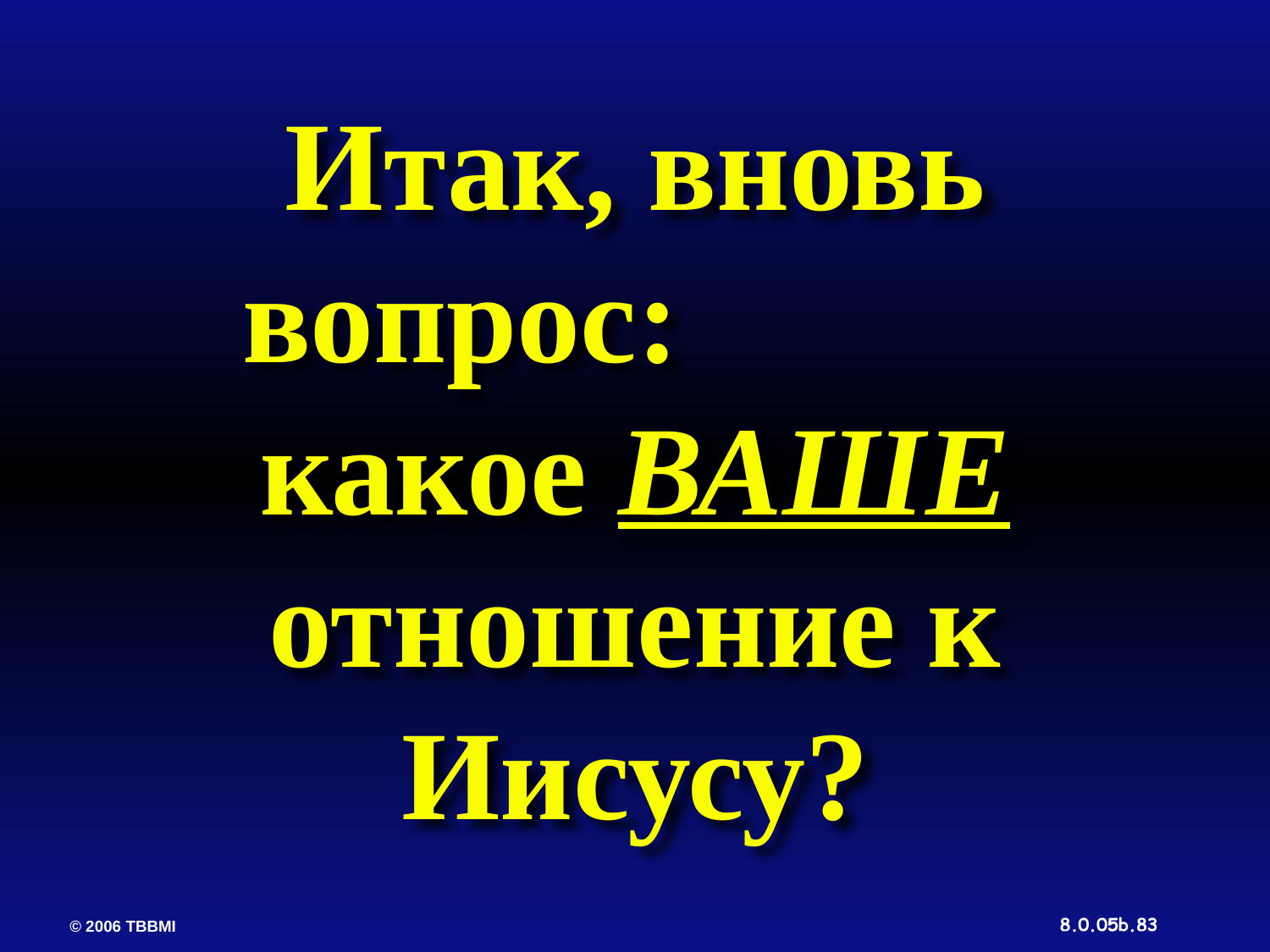

Итак, вновь вопрос:            какое ВАШЕ отношение к Иисусу?

83